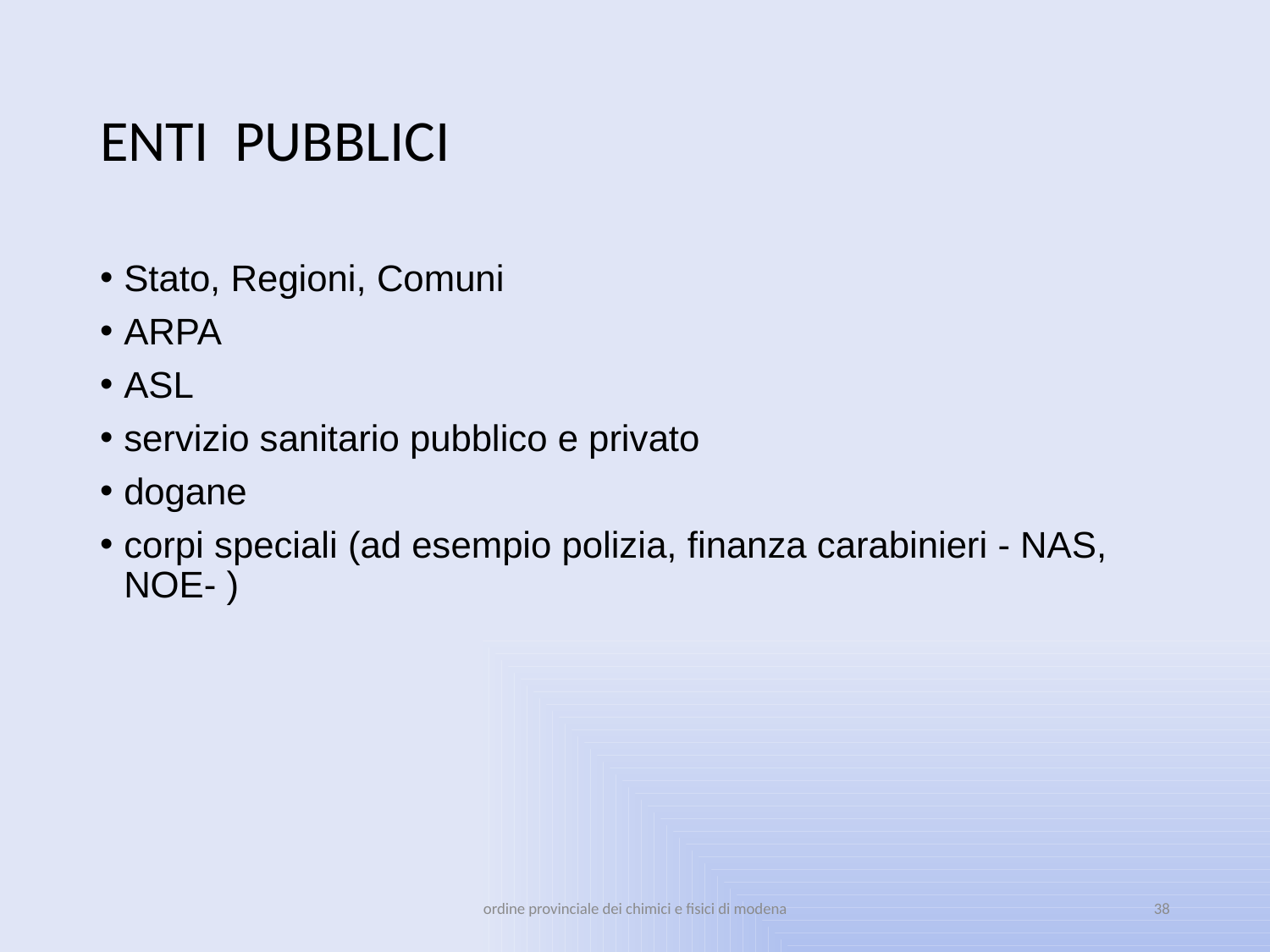

# ENTI  PUBBLICI
Stato, Regioni, Comuni
ARPA
ASL
servizio sanitario pubblico e privato
dogane
corpi speciali (ad esempio polizia, finanza carabinieri - NAS, NOE- )

ordine provinciale dei chimici e fisici di modena
38